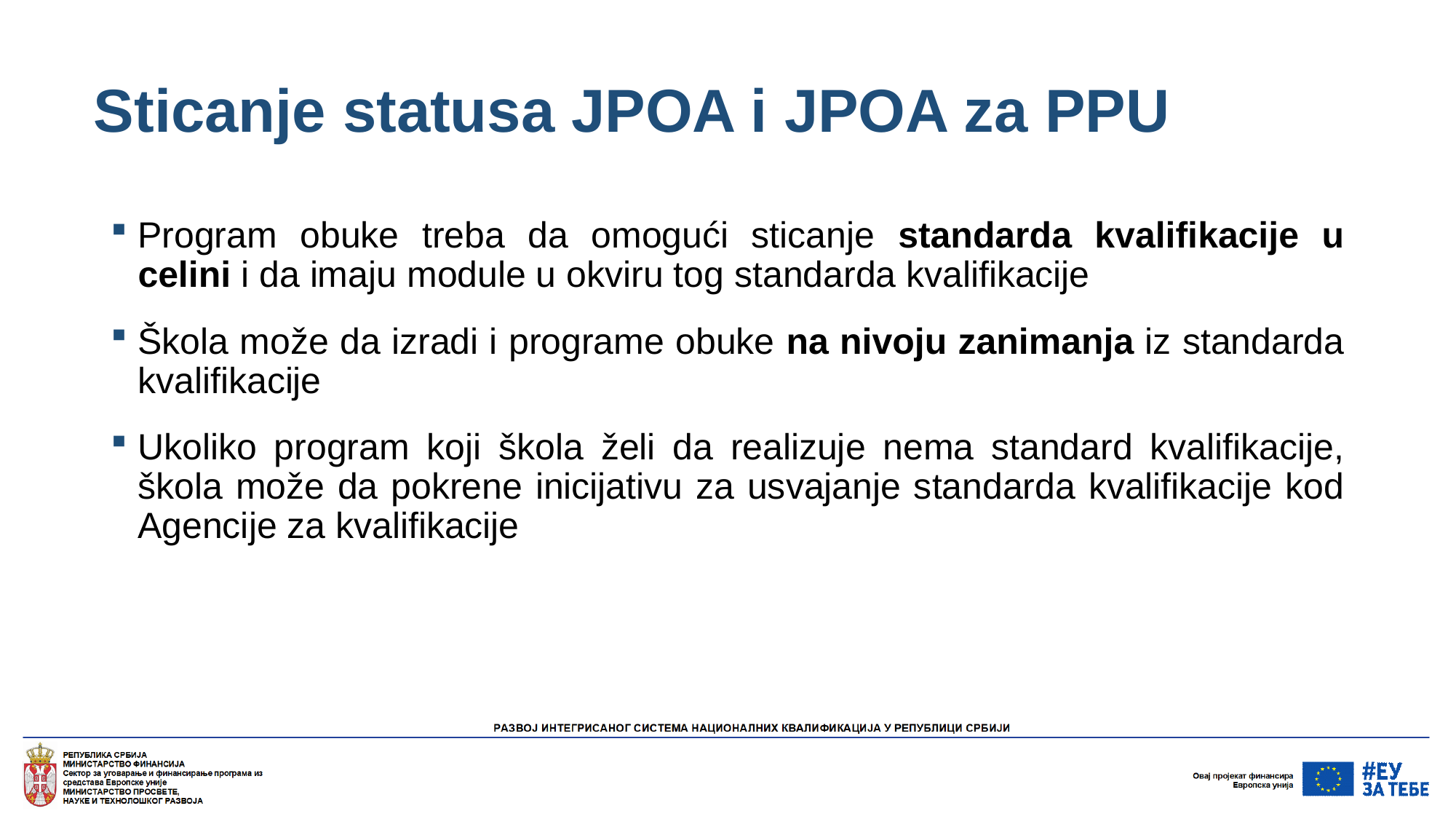

# Sticanje statusa JPOA i JPOA za PPU
Program obuke treba da omogući sticanje standarda kvalifikacije u celini i da imaju module u okviru tog standarda kvalifikacije
Škola može da izradi i programe obuke na nivoju zanimanja iz standarda kvalifikacije
Ukoliko program koji škola želi da realizuje nema standard kvalifikacije, škola može da pokrene inicijativu za usvajanje standarda kvalifikacije kod Agencije za kvalifikacije